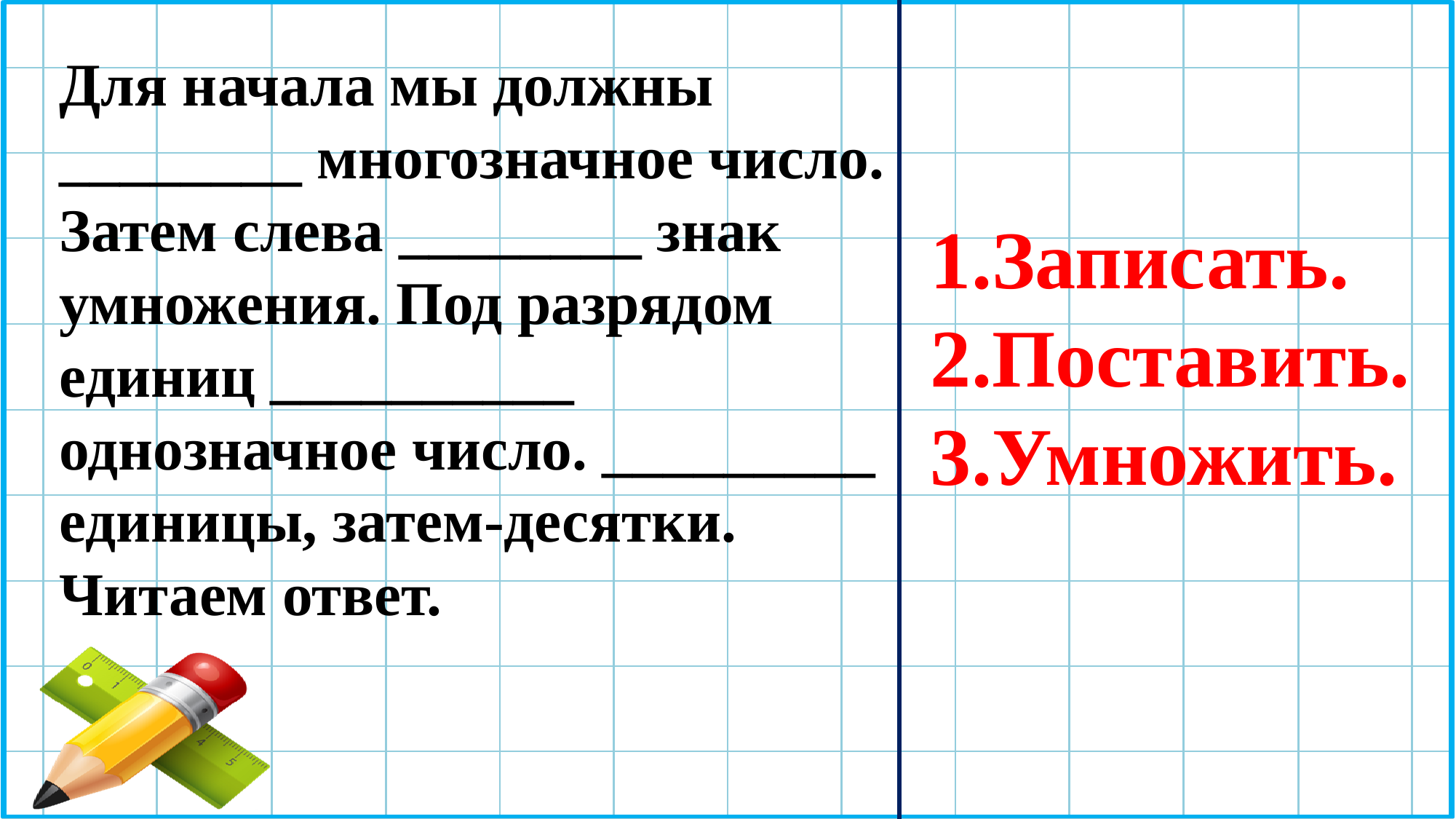

Для начала мы должны ________ многозначное число. Затем слева ________ знак умножения. Под разрядом единиц __________ однозначное число. _________ единицы, затем-десятки.
Читаем ответ.

1.Записать.
2.Поставить.
3.Умножить.